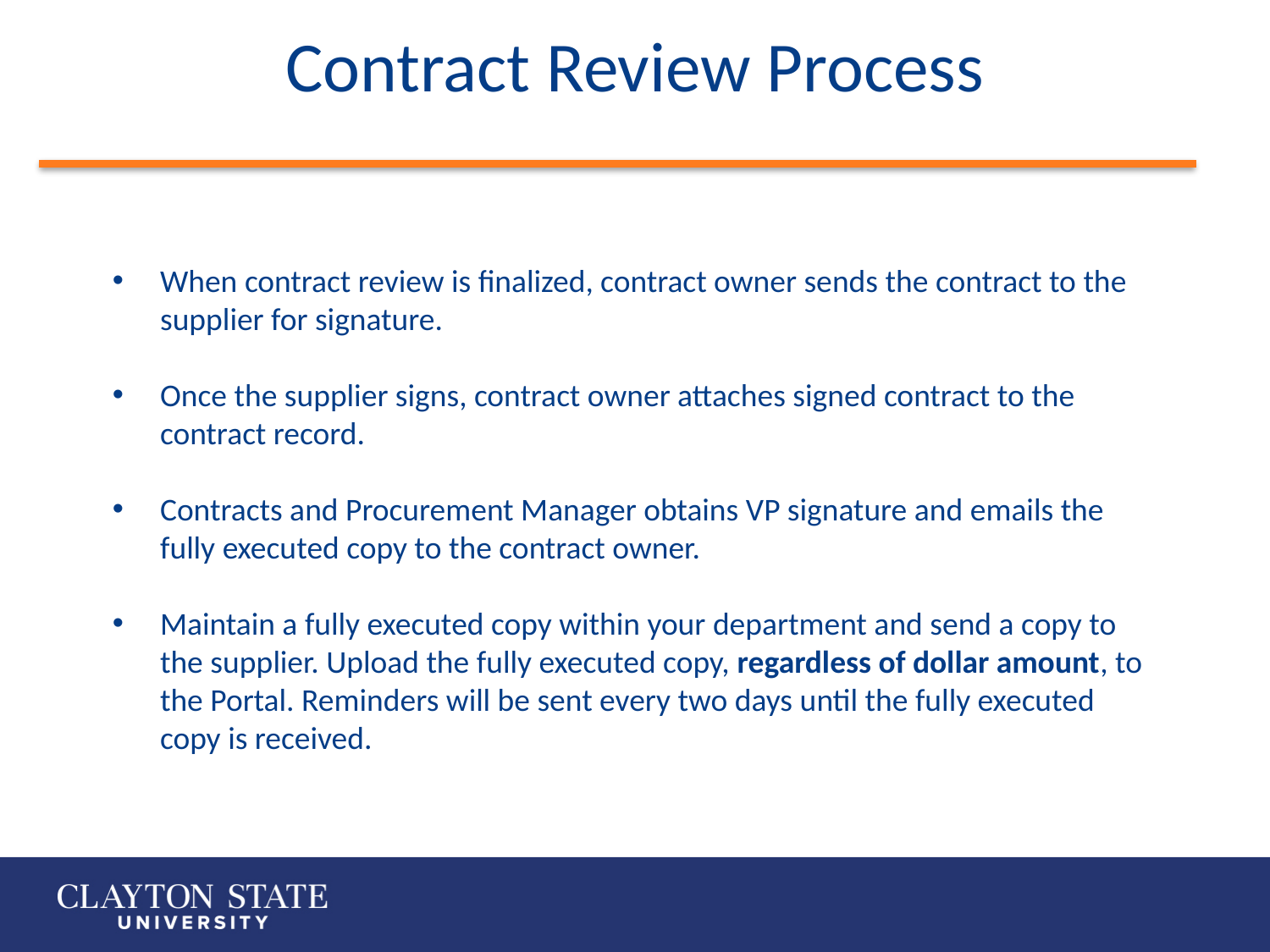

Contract Review Process

When contract review is finalized, contract owner sends the contract to the supplier for signature.

Once the supplier signs, contract owner attaches signed contract to the contract record.

Contracts and Procurement Manager obtains VP signature and emails the fully executed copy to the contract owner.

Maintain a fully executed copy within your department and send a copy to the supplier. Upload the fully executed copy, regardless of dollar amount, to the Portal. Reminders will be sent every two days until the fully executed copy is received.